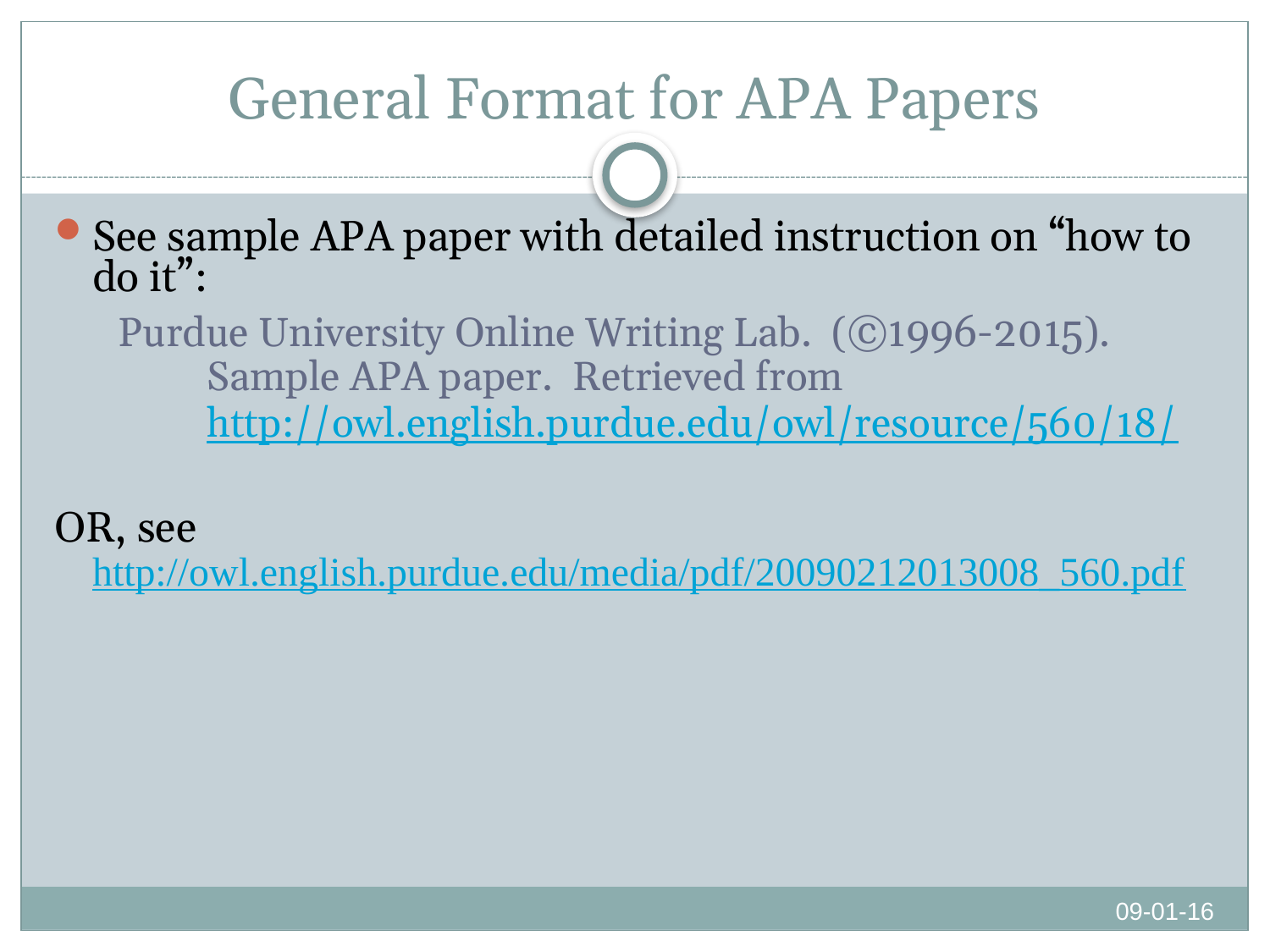

# General Format for APA Papers
See sample APA paper with detailed instruction on “how to do it”:
Purdue University Online Writing Lab.  (©1996-2015).  Sample APA paper.  Retrieved from http://owl.english.purdue.edu/owl/resource/560/18/

OR, see http://owl.english.purdue.edu/media/pdf/20090212013008_560.pdf

09-01-16